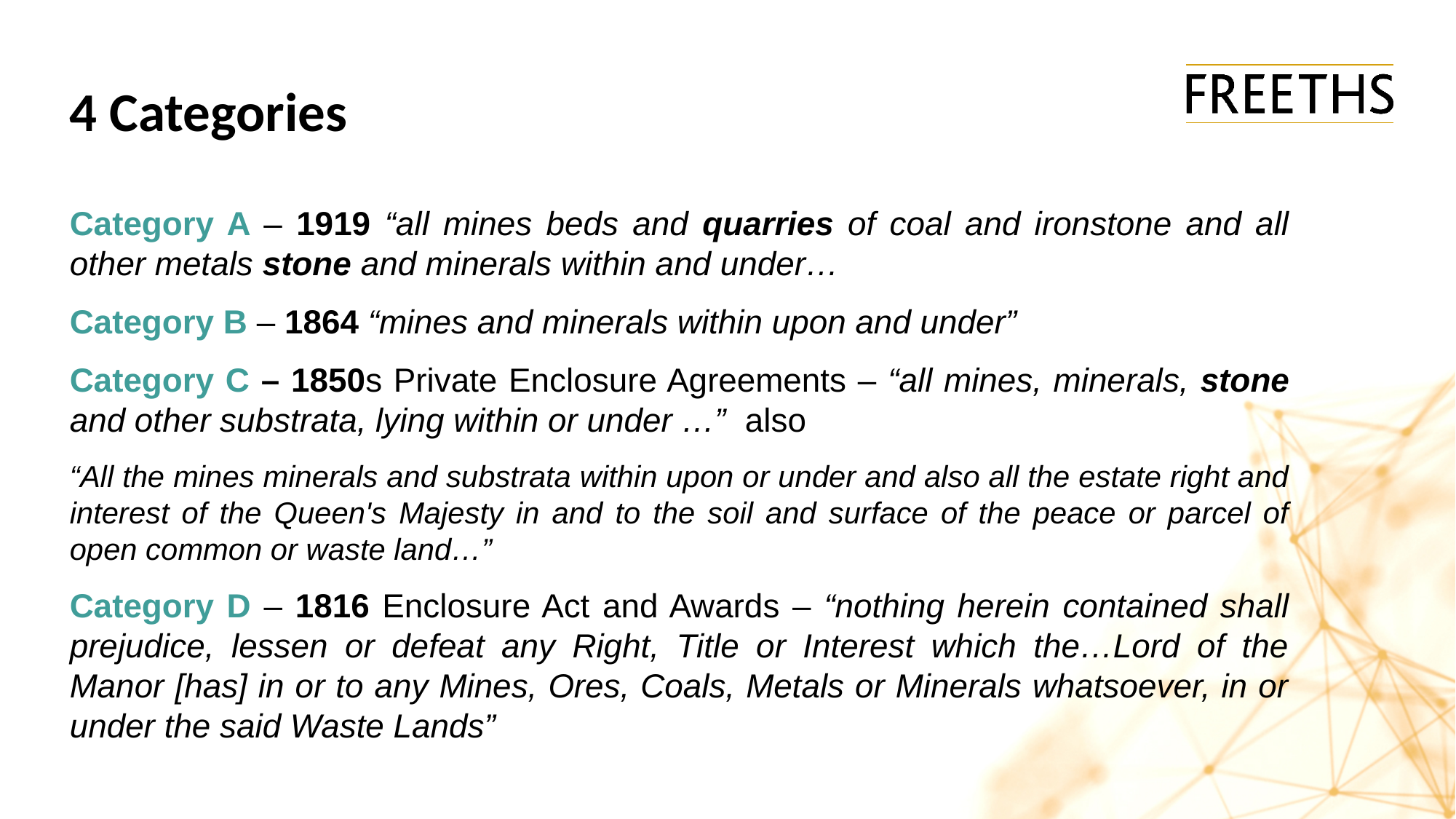

# 4 Categories
Category A – 1919 “all mines beds and quarries of coal and ironstone and all other metals stone and minerals within and under…
Category B – 1864 “mines and minerals within upon and under”
Category C – 1850s Private Enclosure Agreements – “all mines, minerals, stone and other substrata, lying within or under …”  also
“All the mines minerals and substrata within upon or under and also all the estate right and interest of the Queen's Majesty in and to the soil and surface of the peace or parcel of open common or waste land…”
Category D – 1816 Enclosure Act and Awards – “nothing herein contained shall prejudice, lessen or defeat any Right, Title or Interest which the…Lord of the Manor [has] in or to any Mines, Ores, Coals, Metals or Minerals whatsoever, in or under the said Waste Lands”